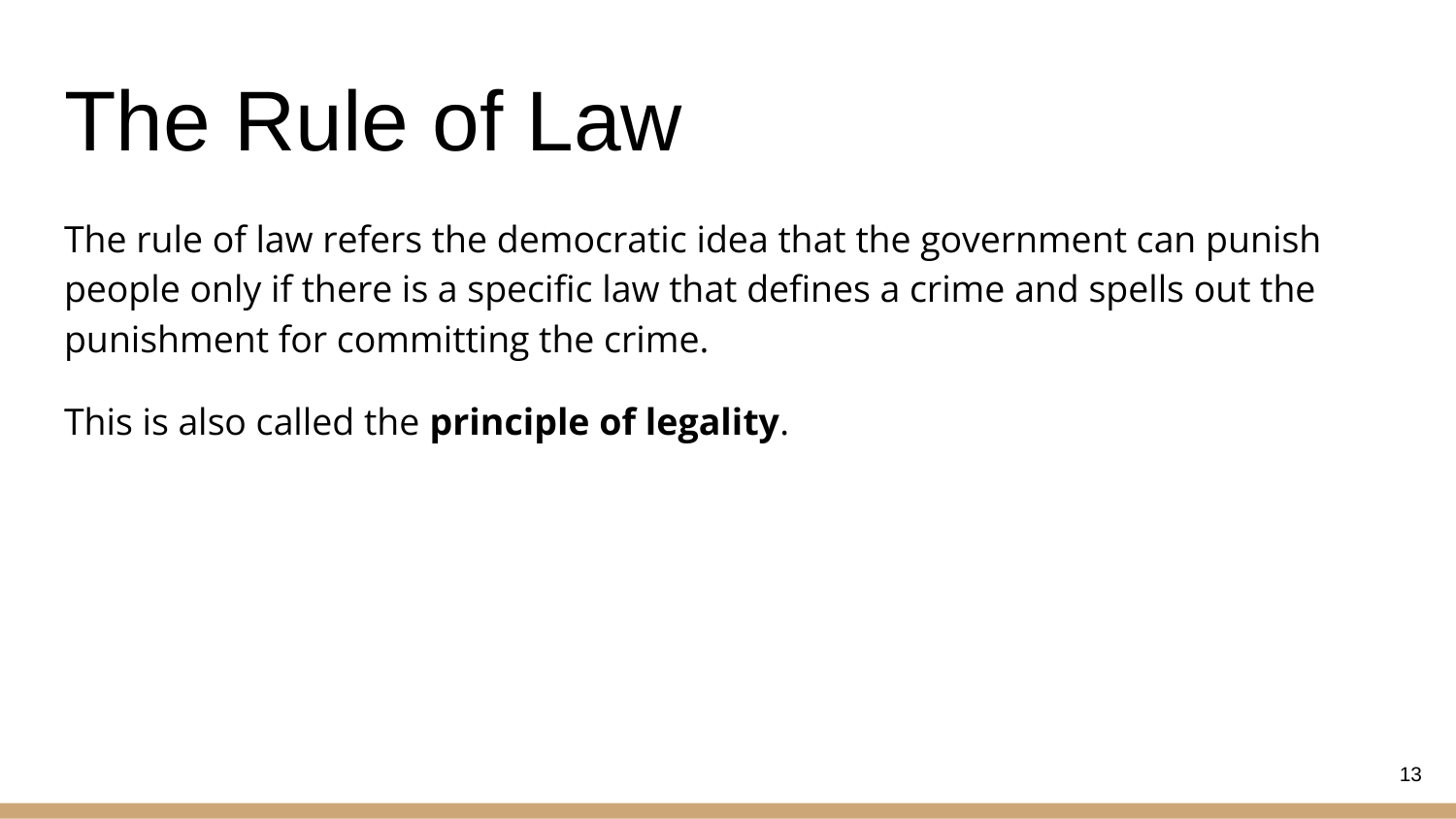

# The Rule of Law
The rule of law refers the democratic idea that the government can punish people only if there is a specific law that defines a crime and spells out the punishment for committing the crime.
This is also called the principle of legality.
13